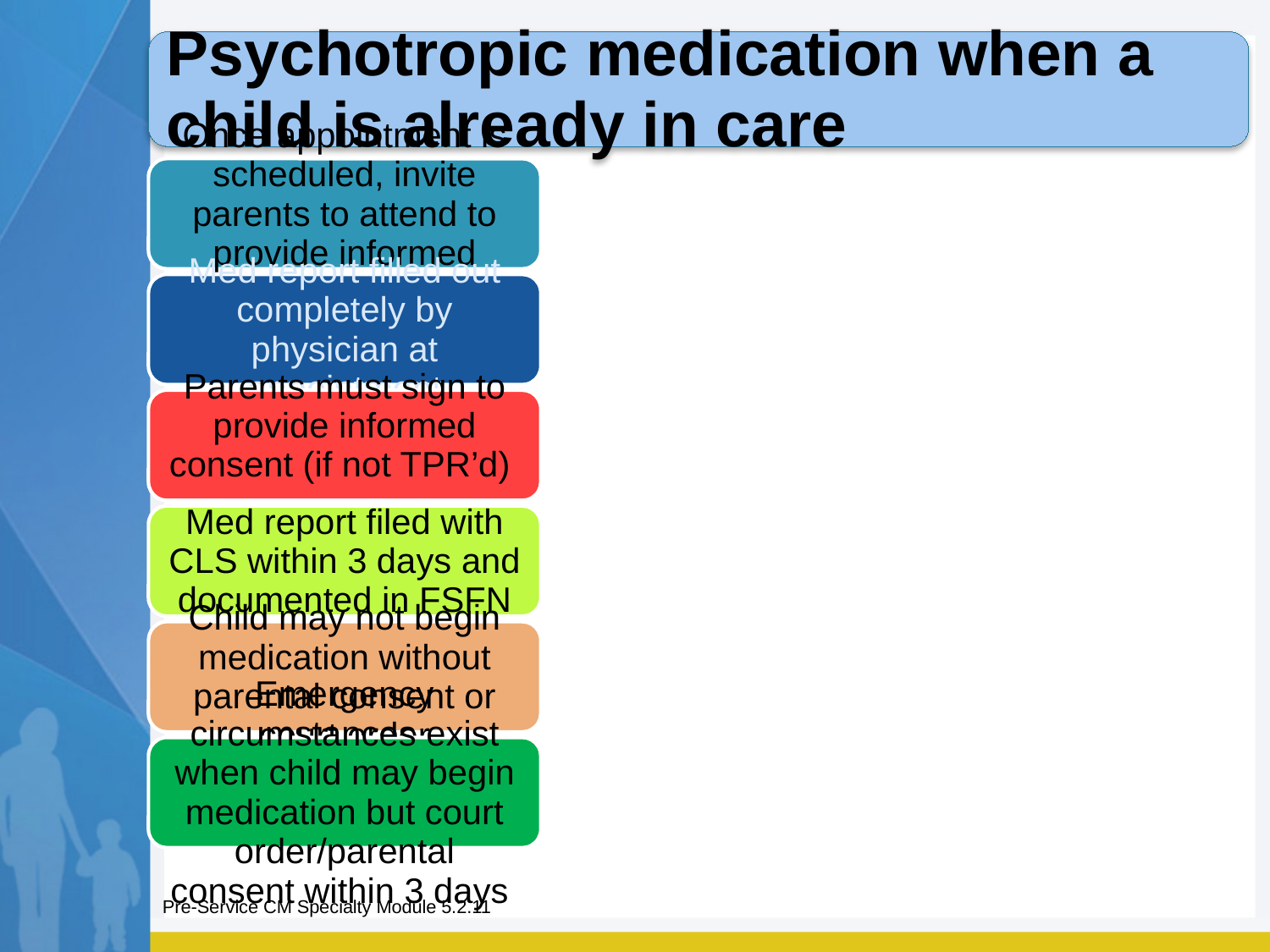

Psychotropic medication when a child is already in care

Pre-Service CM Specialty Module 5.2.11